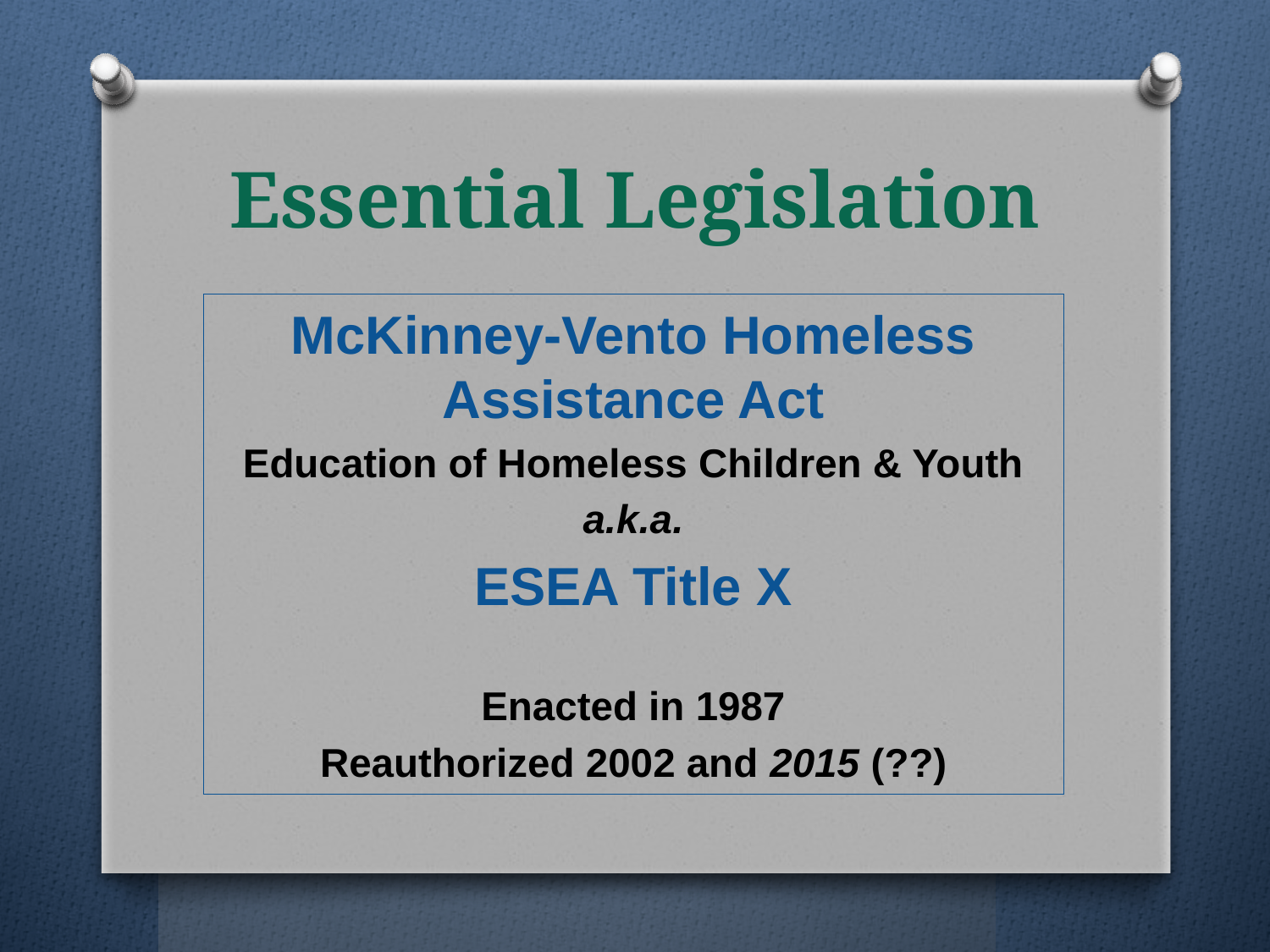

# Essential Legislation
McKinney-Vento Homeless Assistance Act
Education of Homeless Children & Youth
a.k.a.
ESEA Title X

Enacted in 1987
Reauthorized 2002 and 2015 (??)